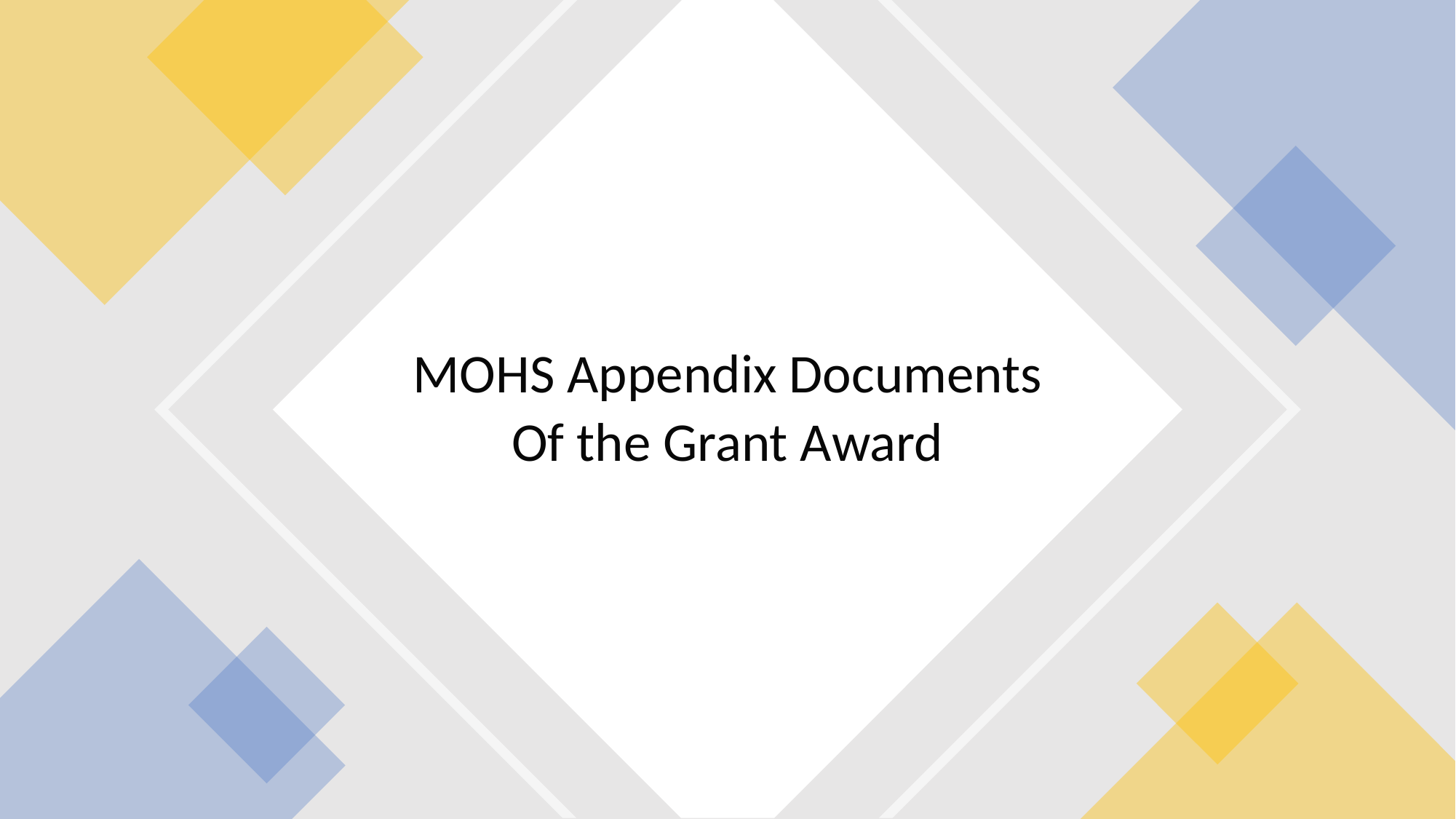

MOHS Appendix Documents
Of the Grant Award